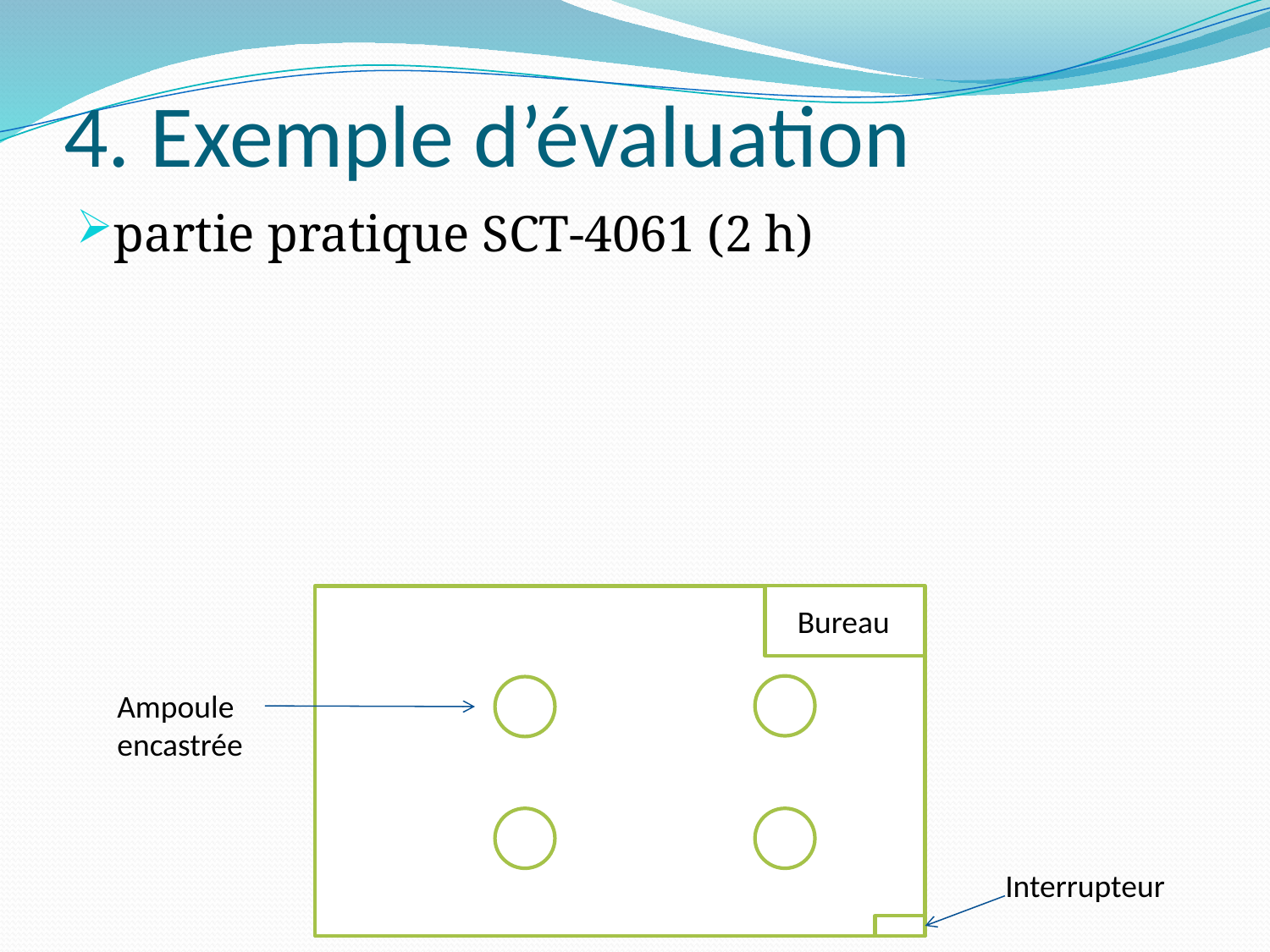

# 4. Exemple d’évaluation
partie pratique SCT-4061 (2 h)

Bureau

Ampoule encastrée

Interrupteur